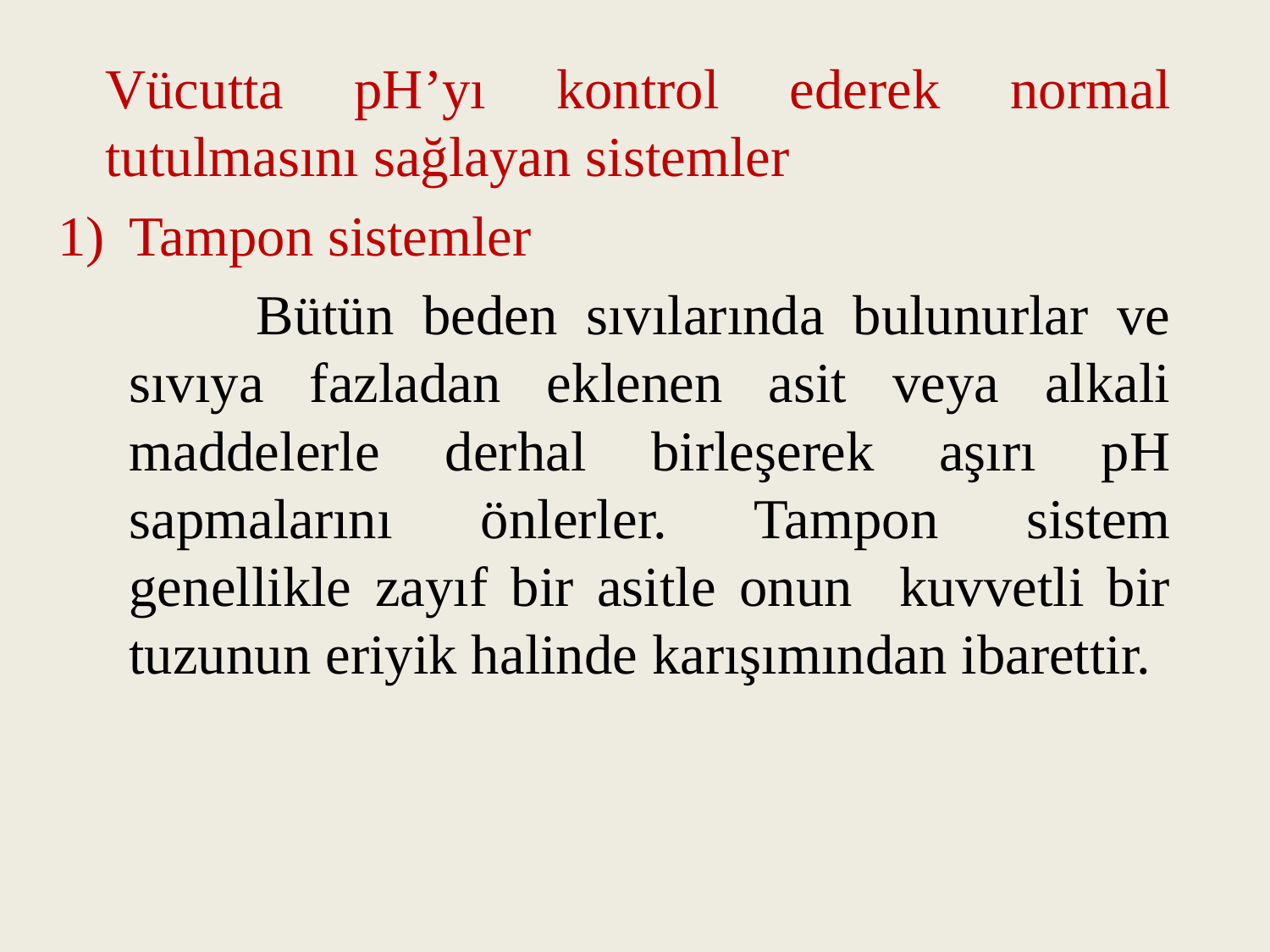

Vücutta pH’yı kontrol ederek normal tutulmasını sağlayan sistemler
Tampon sistemler
		Bütün beden sıvılarında bulunurlar ve sıvıya fazladan eklenen asit veya alkali maddelerle derhal birleşerek aşırı pH sapmalarını önlerler. Tampon sistem genellikle zayıf bir asitle onun  kuvvetli bir tuzunun eriyik halinde karışımından ibarettir.